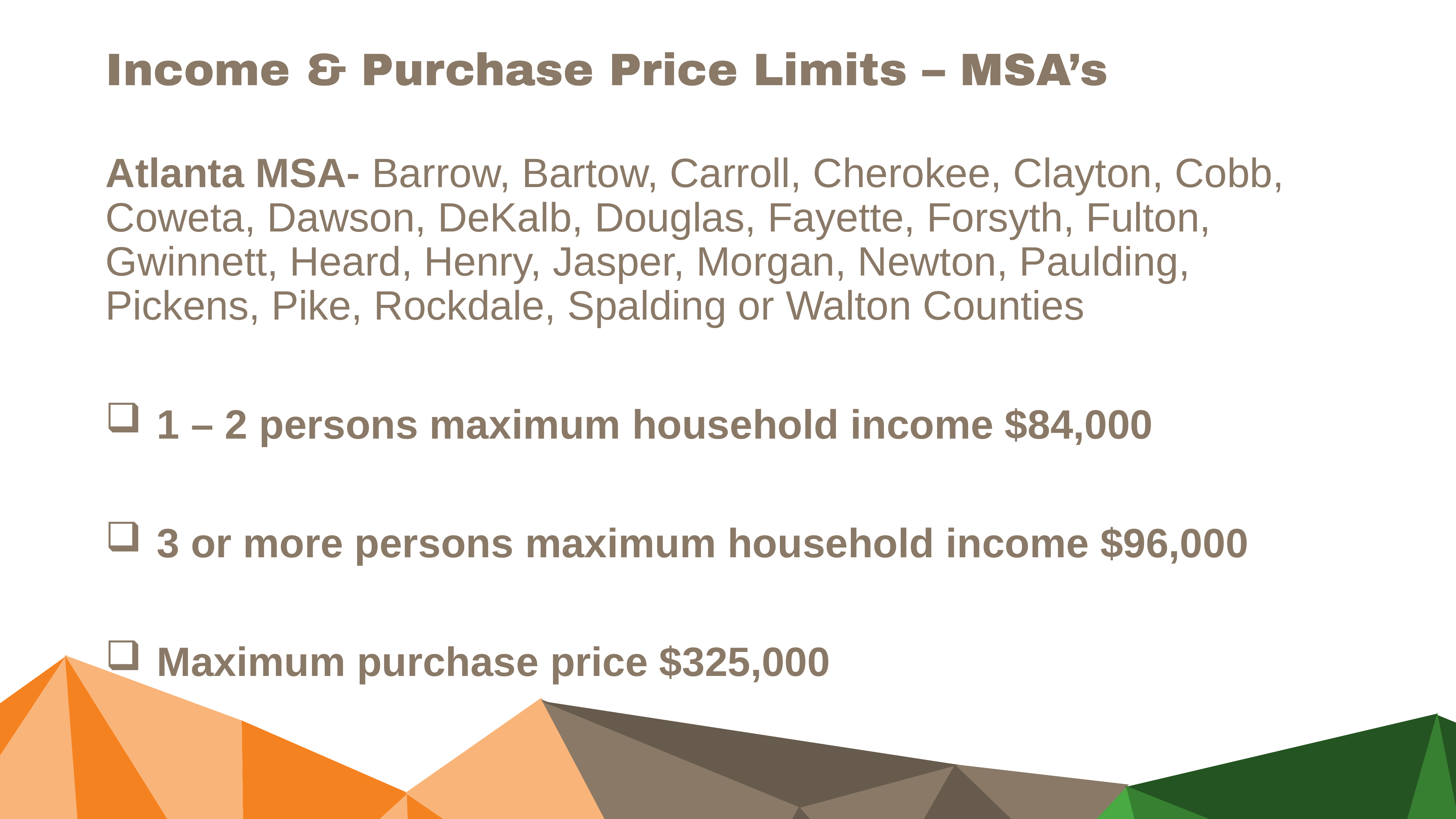

# Income & Purchase Price Limits – MSA’s
Atlanta MSA- Barrow, Bartow, Carroll, Cherokee, Clayton, Cobb, Coweta, Dawson, DeKalb, Douglas, Fayette, Forsyth, Fulton, Gwinnett, Heard, Henry, Jasper, Morgan, Newton, Paulding, Pickens, Pike, Rockdale, Spalding or Walton Counties

1 – 2 persons maximum household income $84,000

3 or more persons maximum household income $96,000

Maximum purchase price $325,000